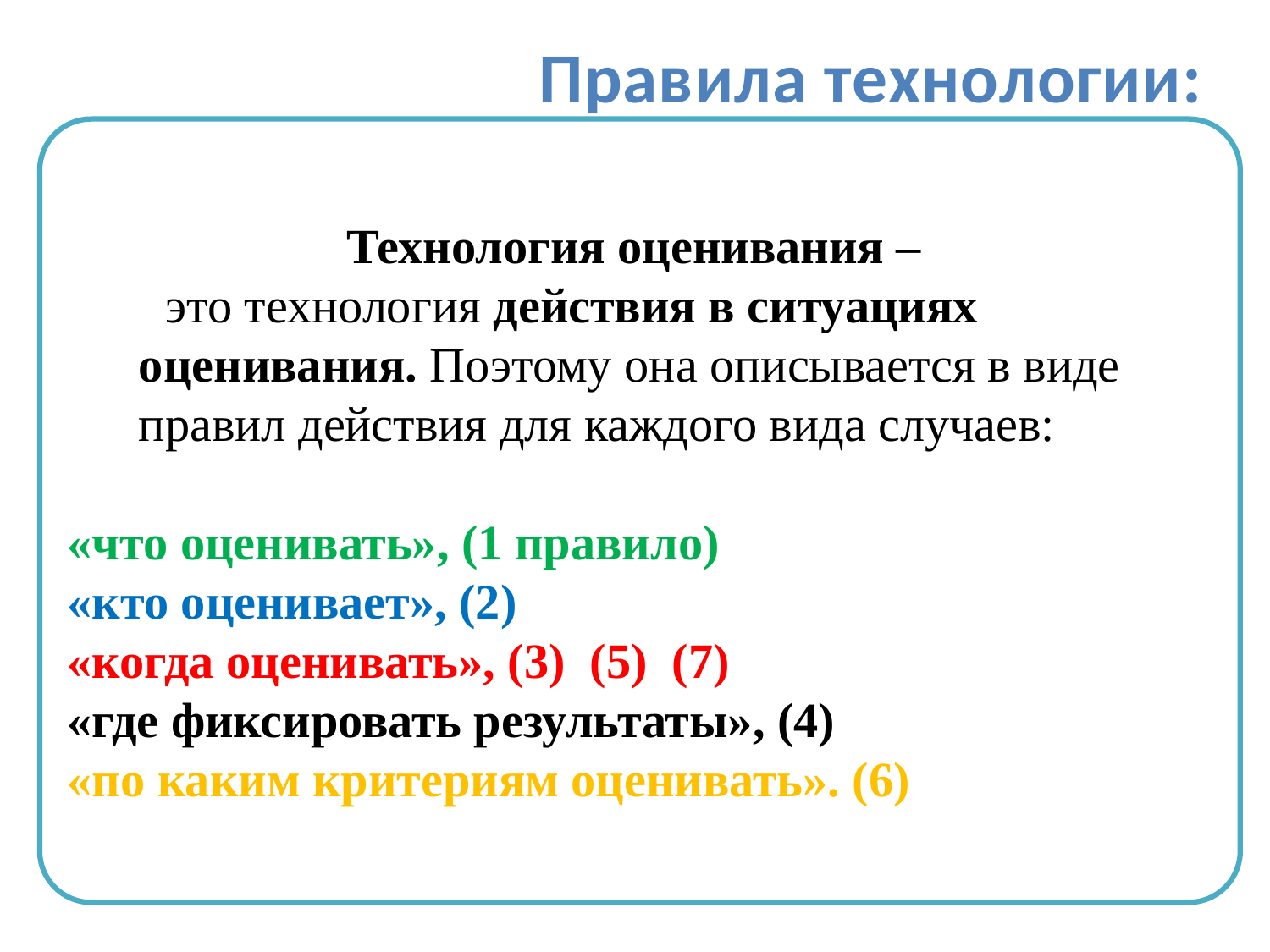

Правила технологии:
Технология оценивания –
        это технология действия в ситуациях оценивания. Поэтому она описывается в виде правил действия для каждого вида случаев:

«что оценивать», (1 правило)
«кто оценивает», (2)
«когда оценивать», (3)  (5)  (7)
«где фиксировать результаты», (4)
«по каким критериям оценивать». (6)